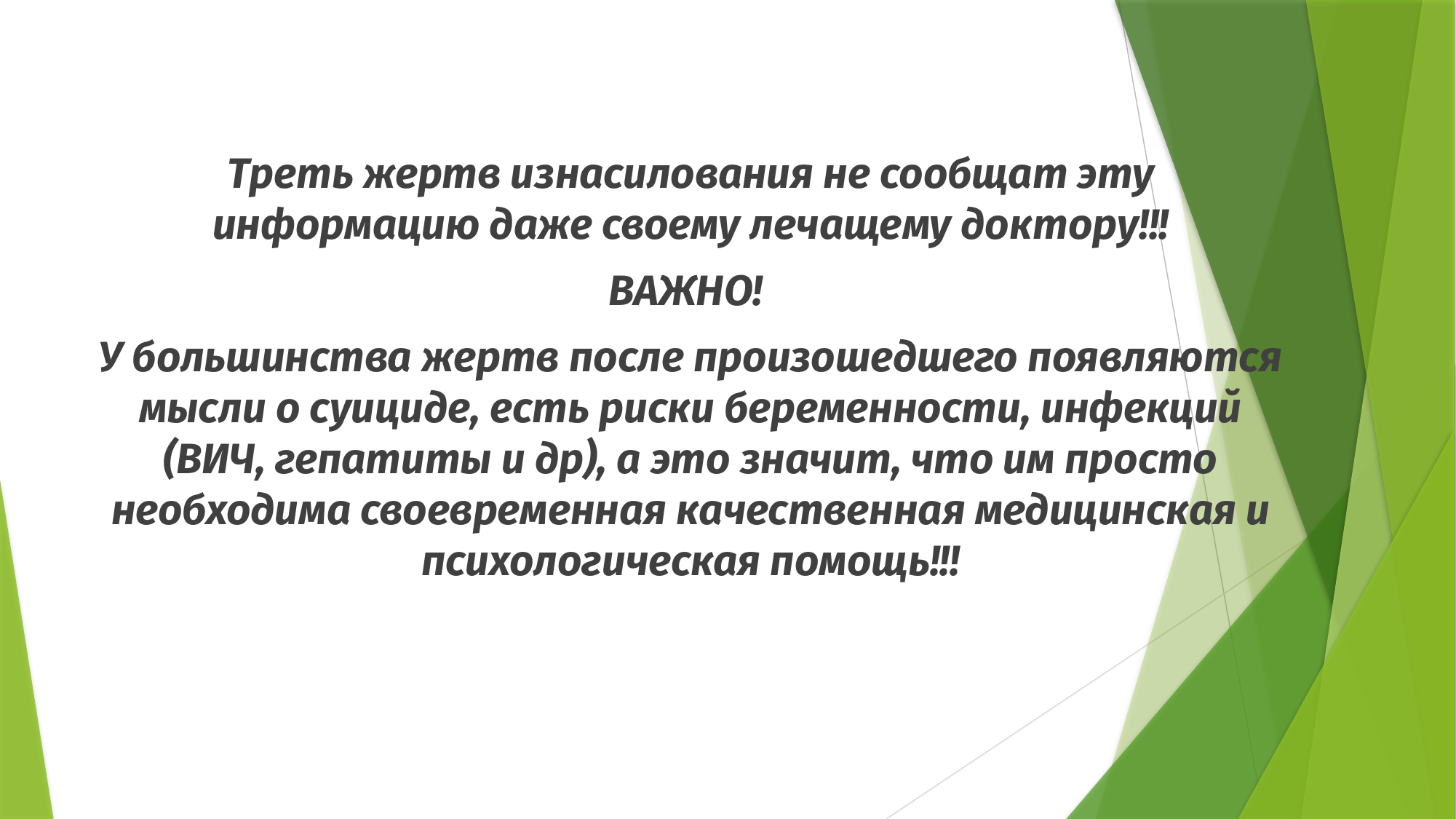

Треть жертв изнасилования не сообщат эту информацию даже своему лечащему доктору!!!
ВАЖНО!
У большинства жертв после произошедшего появляются мысли о суициде, есть риски беременности, инфекций (ВИЧ, гепатиты и др), а это значит, что им просто необходима своевременная качественная медицинская и психологическая помощь!!!